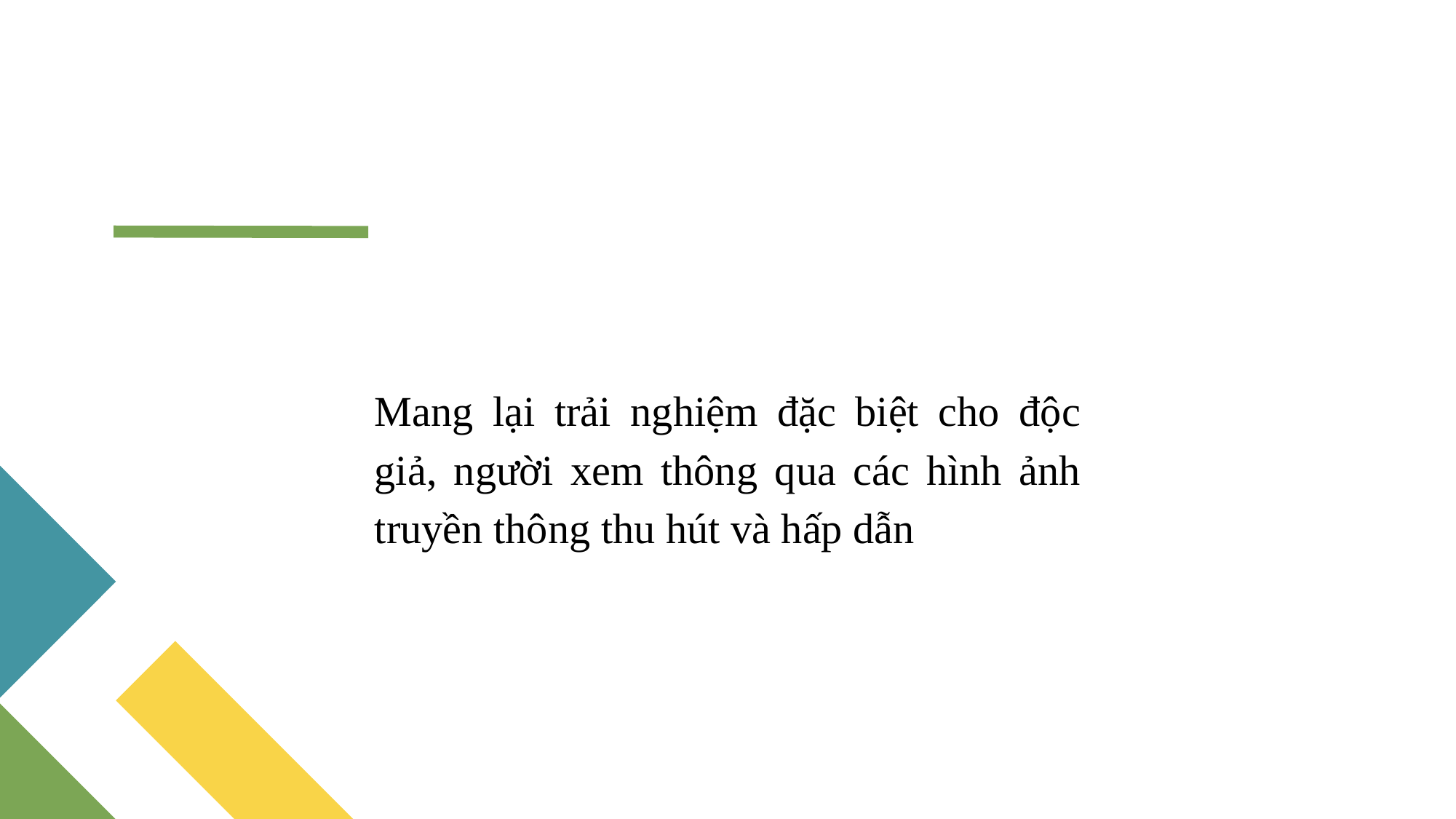

Mang lại trải nghiệm đặc biệt cho độc giả, người xem thông qua các hình ảnh truyền thông thu hút và hấp dẫn